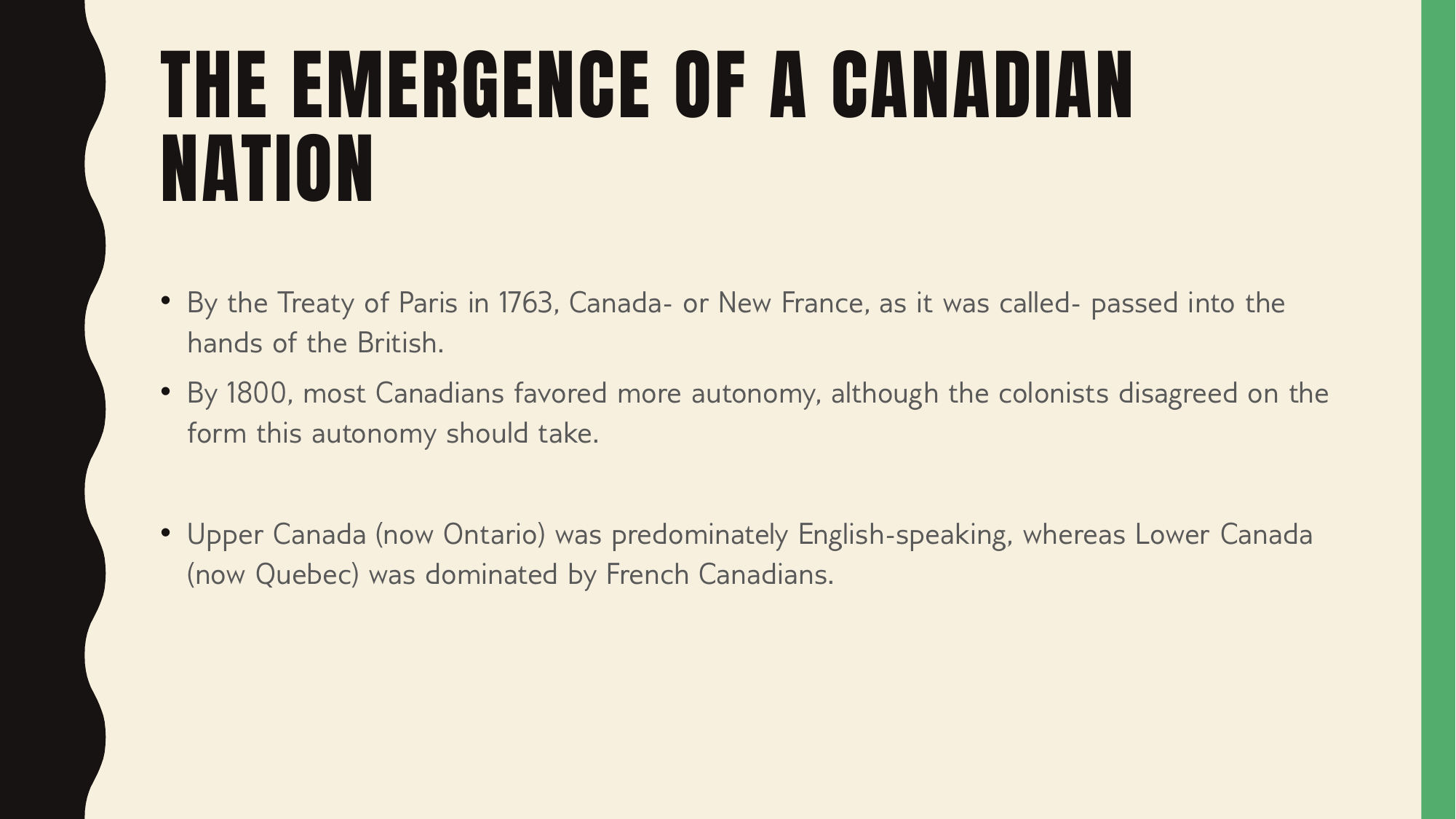

# The emergence of a Canadian nation
By the Treaty of Paris in 1763, Canada- or New France, as it was called- passed into the hands of the British.
By 1800, most Canadians favored more autonomy, although the colonists disagreed on the form this autonomy should take.

Upper Canada (now Ontario) was predominately English-speaking, whereas Lower Canada (now Quebec) was dominated by French Canadians.